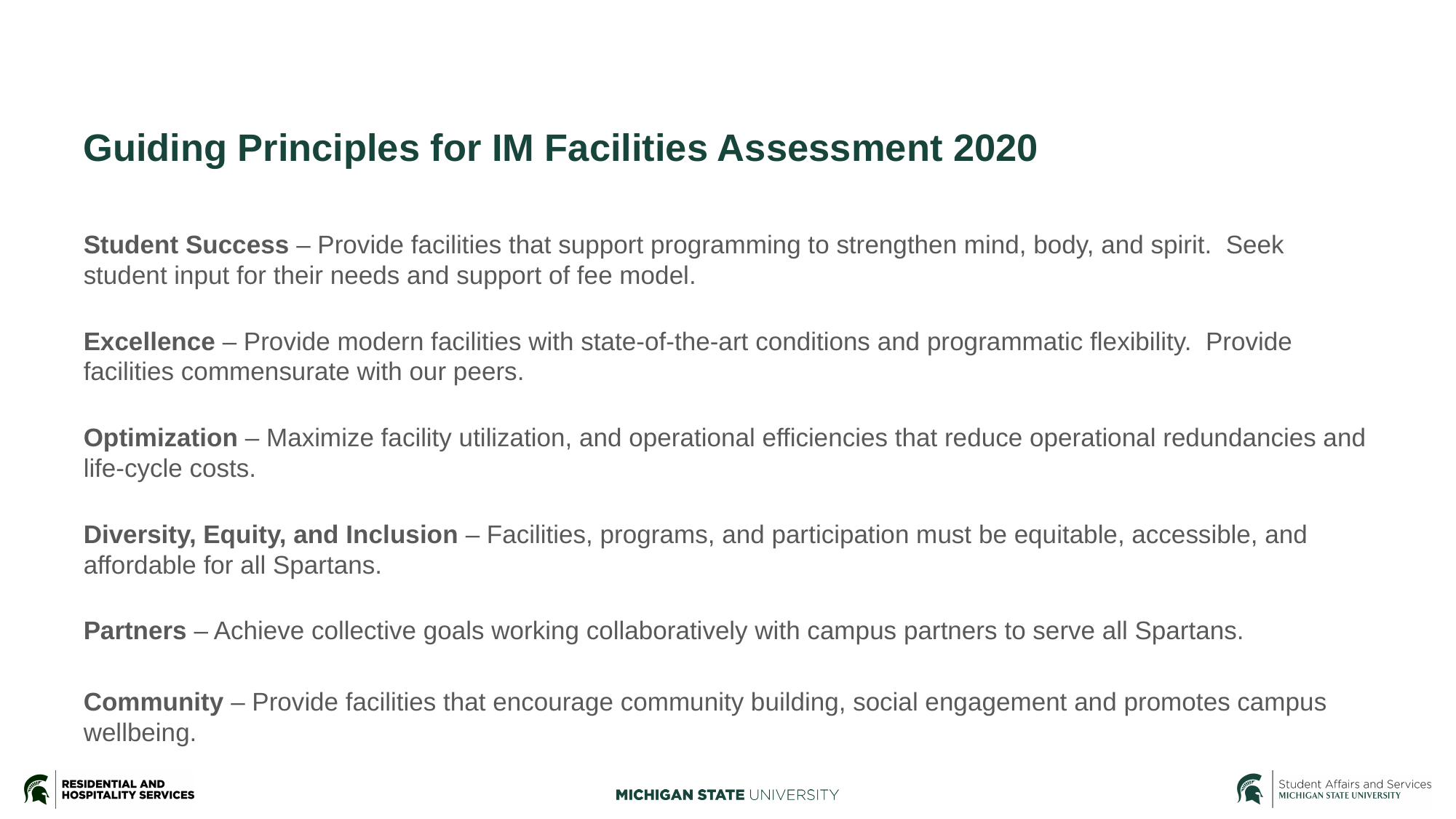

# Guiding Principles for IM Facilities Assessment 2020
Student Success – Provide facilities that support programming to strengthen mind, body, and spirit.  Seek student input for their needs and support of fee model.
Excellence – Provide modern facilities with state-of-the-art conditions and programmatic flexibility.  Provide facilities commensurate with our peers.
Optimization – Maximize facility utilization, and operational efficiencies that reduce operational redundancies and life-cycle costs.
Diversity, Equity, and Inclusion – Facilities, programs, and participation must be equitable, accessible, and affordable for all Spartans.
Partners – Achieve collective goals working collaboratively with campus partners to serve all Spartans.

Community – Provide facilities that encourage community building, social engagement and promotes campus wellbeing.